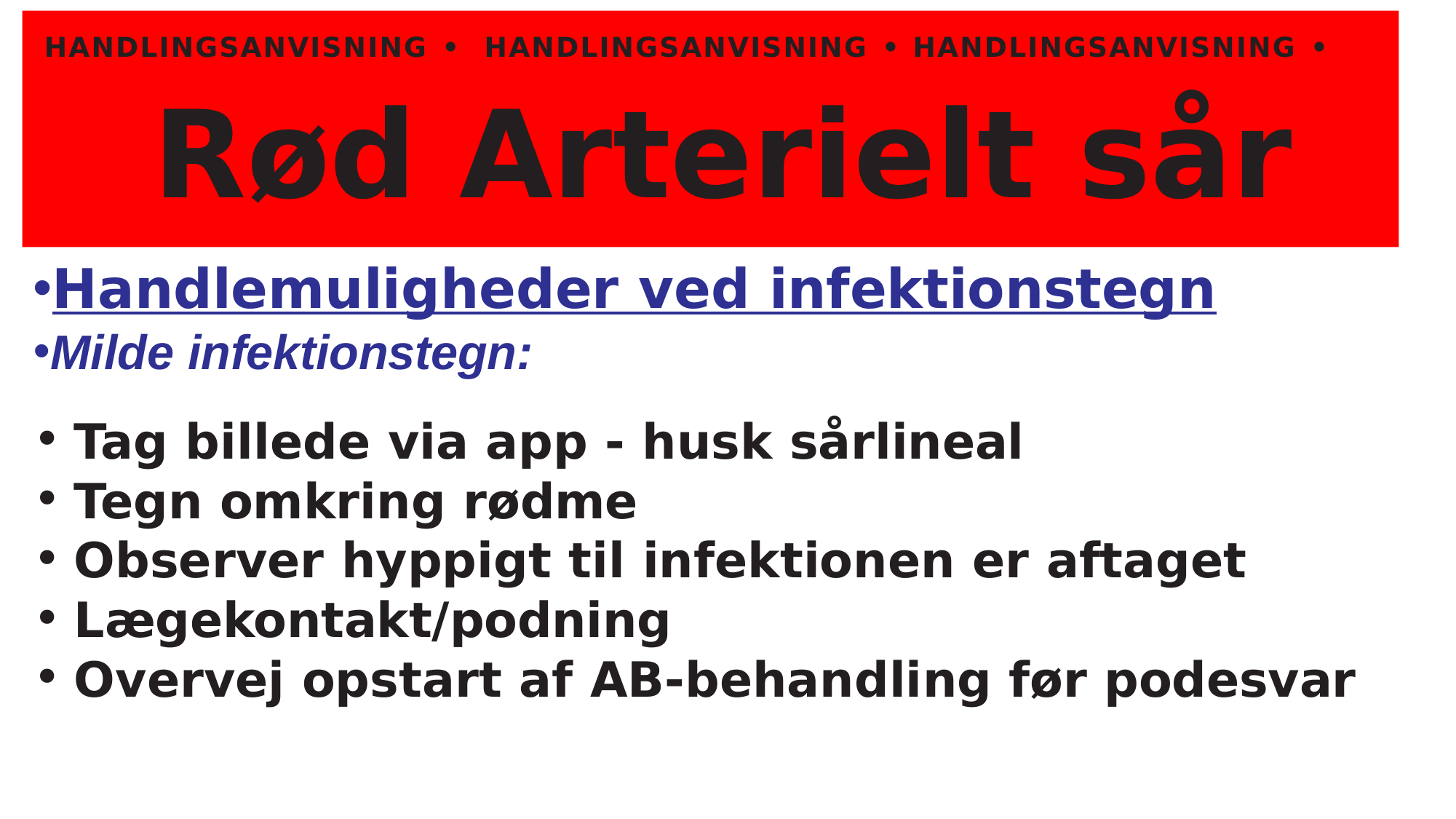

# HANDLINGSANVISNING •  HANDLINGSANVISNING • HANDLINGSANVISNING • Rød Arterielt sår
Handlemuligheder ved infektionstegn

Milde infektionstegn:

Tag billede via app - husk sårlineal

Tegn omkring rødme

Observer hyppigt til infektionen er aftaget

Lægekontakt/podning

Overvej opstart af AB-behandling før podesvar